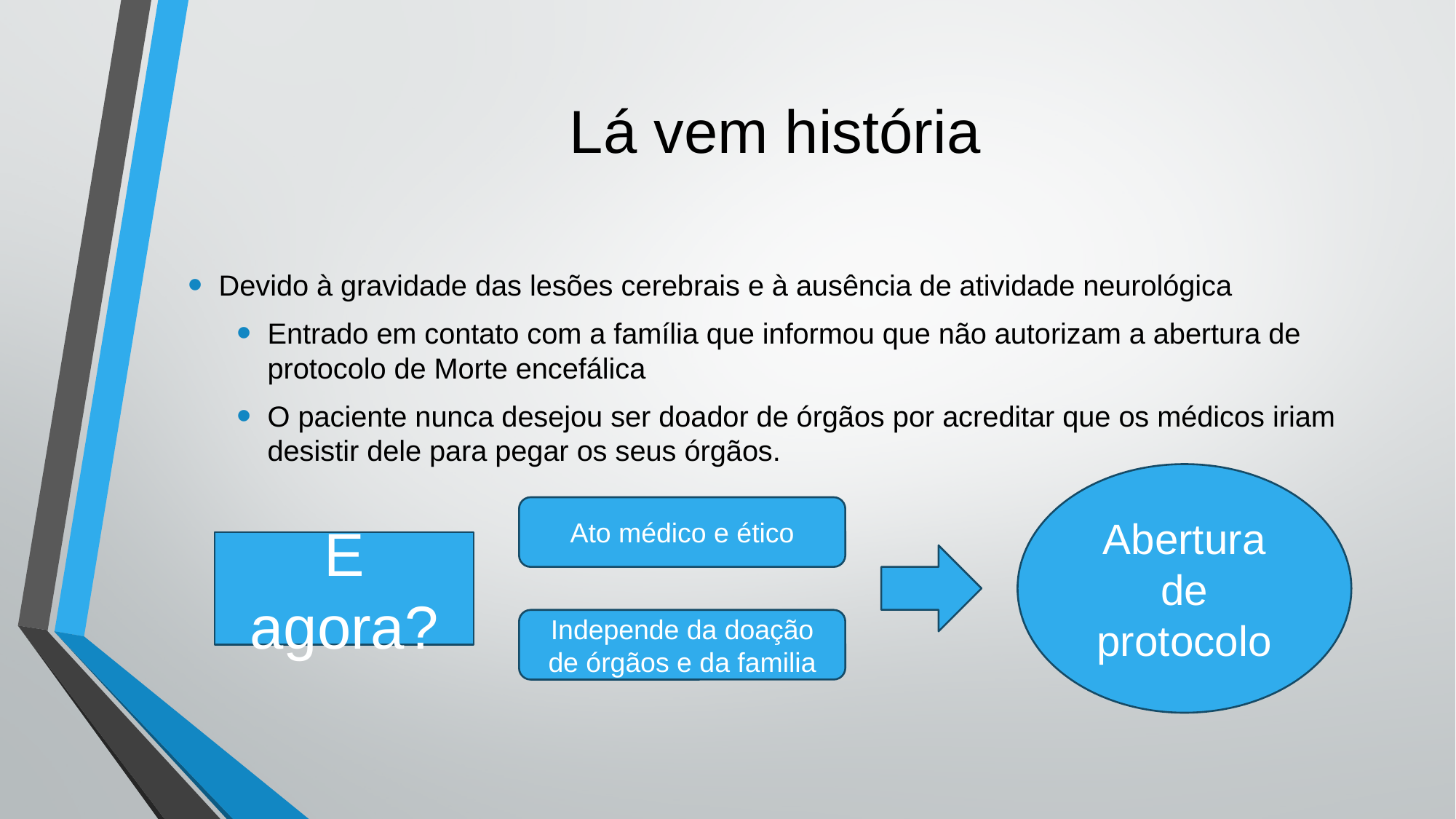

# Lá vem história
Devido à gravidade das lesões cerebrais e à ausência de atividade neurológica
Entrado em contato com a família que informou que não autorizam a abertura de protocolo de Morte encefálica
O paciente nunca desejou ser doador de órgãos por acreditar que os médicos iriam desistir dele para pegar os seus órgãos.

Abertura de protocolo
Ato médico e ético
E agora?

Independe da doação de órgãos e da familia